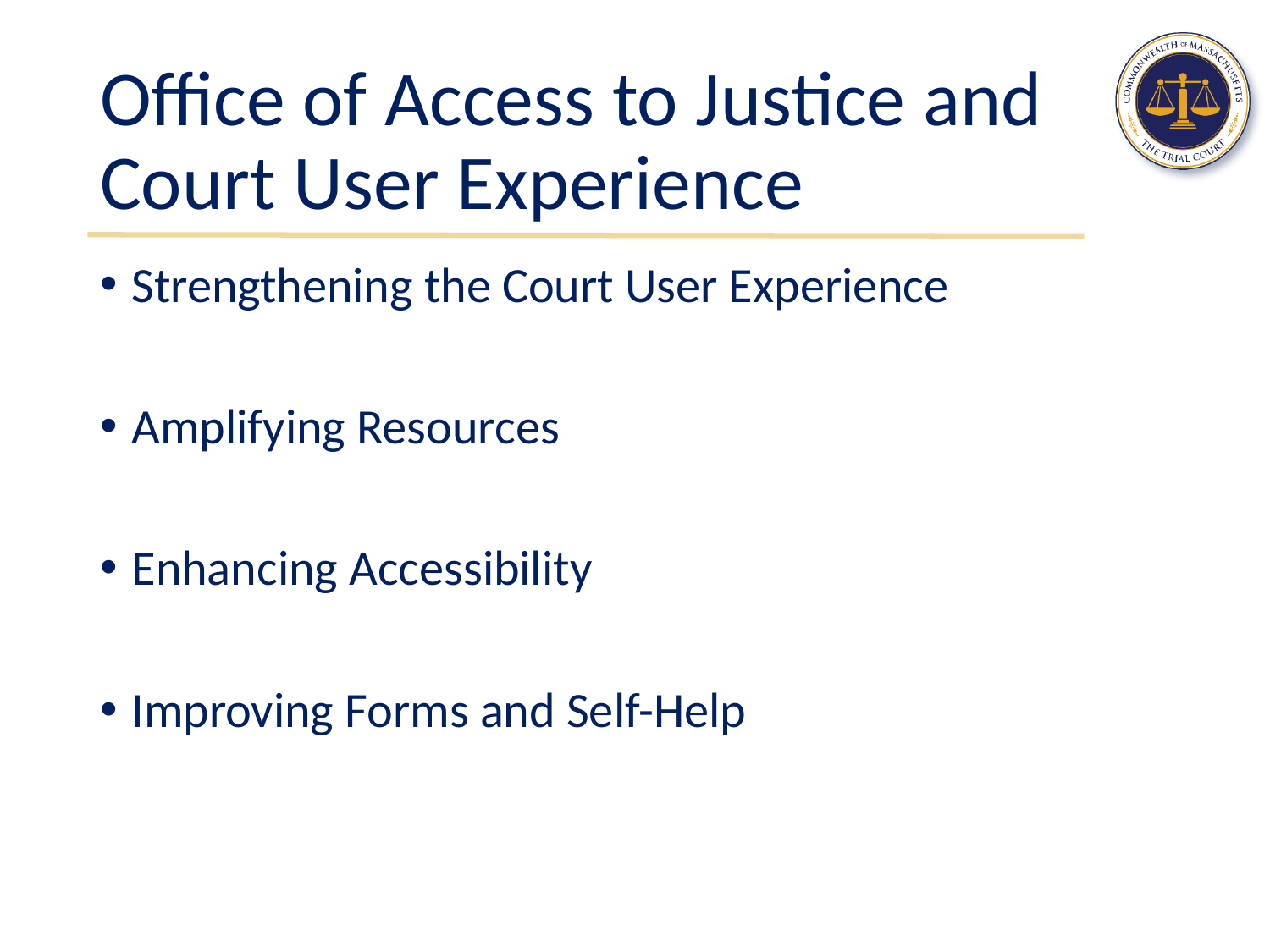

# Office of Access to Justice and Court User Experience
Strengthening the Court User Experience

Amplifying Resources

Enhancing Accessibility

Improving Forms and Self-Help